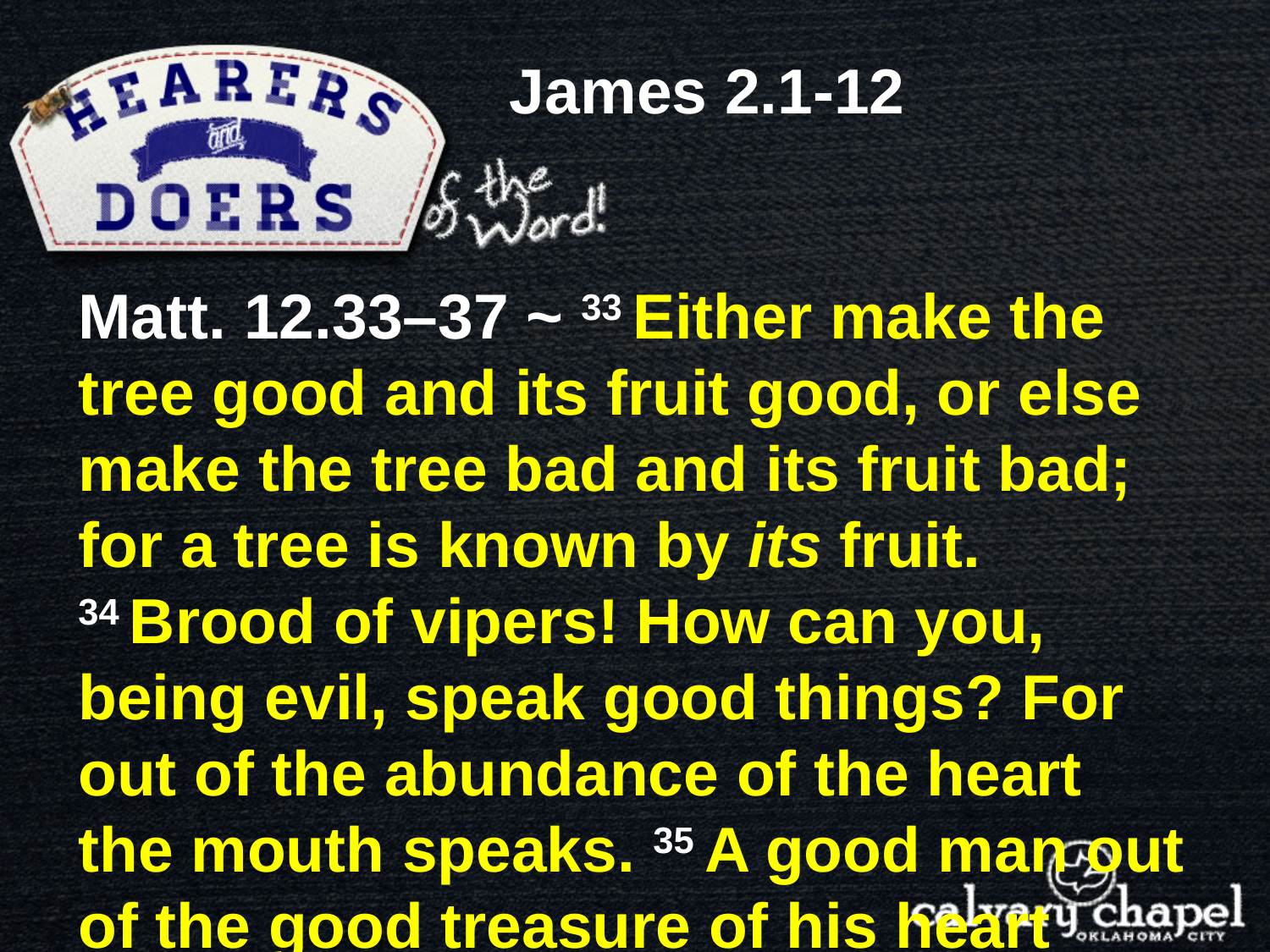

James 2.1-12
Matt. 12.33–37 ~ 33 Either make the tree good and its fruit good, or else make the tree bad and its fruit bad; for a tree is known by its fruit. 34 Brood of vipers! How can you, being evil, speak good things? For out of the abundance of the heart the mouth speaks. 35 A good man out of the good treasure of his heart brings forth good things,